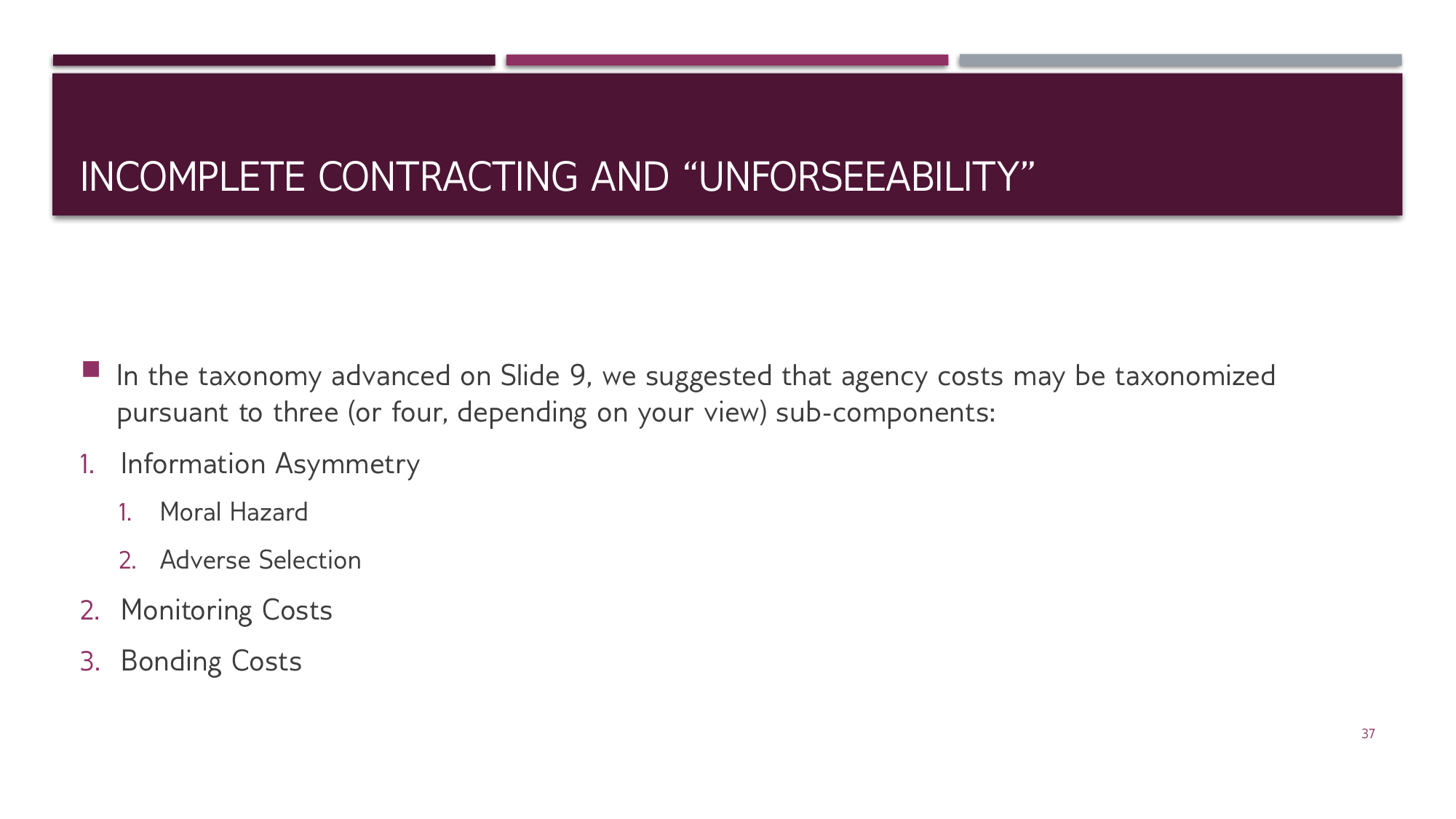

# Incomplete Contracting and “Unforseeability”
In the taxonomy advanced on Slide 9, we suggested that agency costs may be taxonomized pursuant to three (or four, depending on your view) sub-components:
Information Asymmetry
Moral Hazard
Adverse Selection
Monitoring Costs
Bonding Costs
37